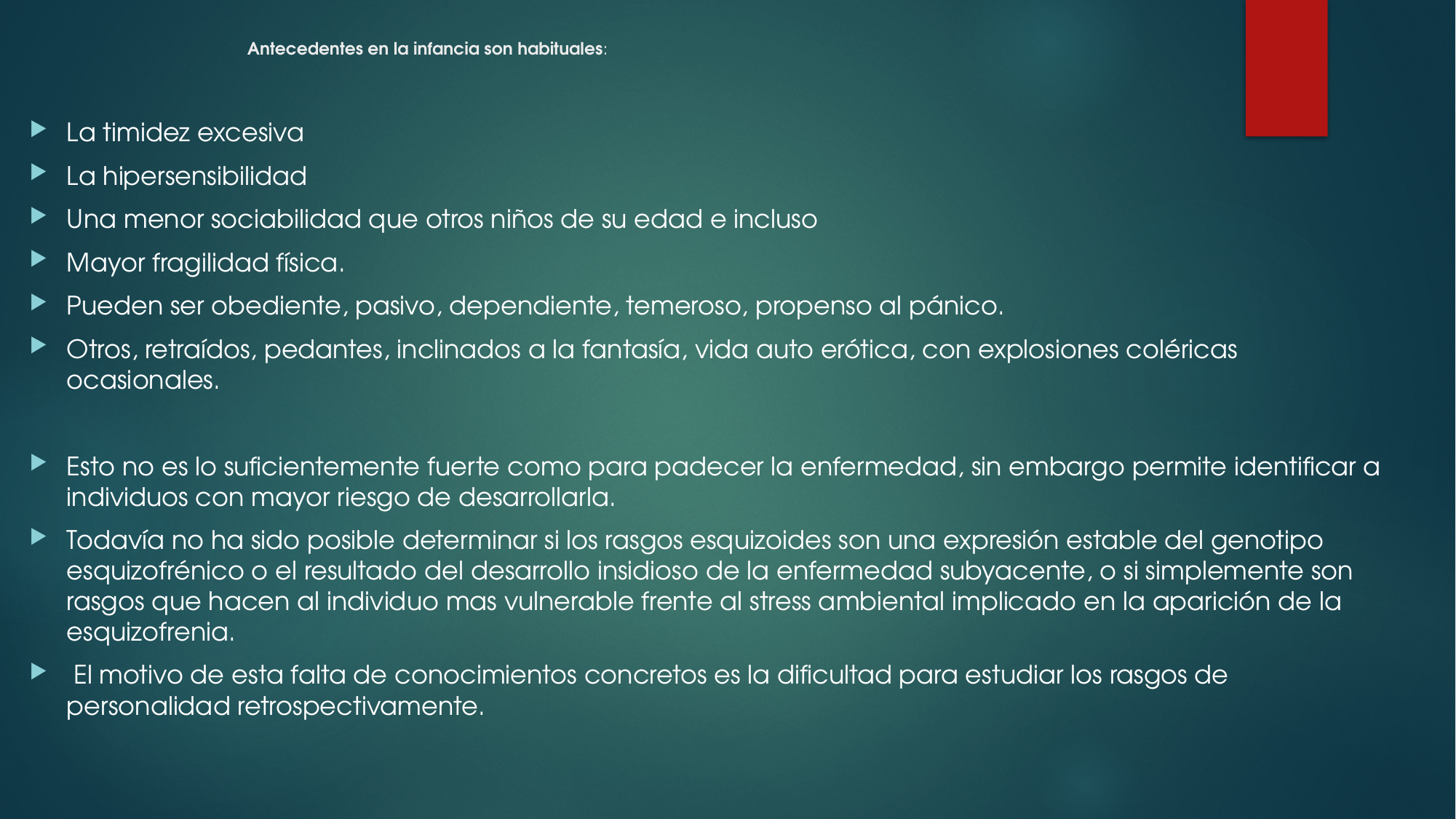

# Antecedentes en la infancia son habituales:
La timidez excesiva
La hipersensibilidad
Una menor sociabilidad que otros niños de su edad e incluso
Mayor fragilidad física.
Pueden ser obediente, pasivo, dependiente, temeroso, propenso al pánico.
Otros, retraídos, pedantes, inclinados a la fantasía, vida auto erótica, con explosiones coléricas  ocasionales.

Esto no es lo suficientemente fuerte como para padecer la enfermedad, sin embargo permite identificar a individuos con mayor riesgo de desarrollarla.
Todavía no ha sido posible determinar si los rasgos esquizoides son una expresión estable del genotipo esquizofrénico o el resultado del desarrollo insidioso de la enfermedad subyacente, o si simplemente son rasgos que hacen al individuo mas vulnerable frente al stress ambiental implicado en la aparición de la esquizofrenia.
 El motivo de esta falta de conocimientos concretos es la dificultad para estudiar los rasgos de personalidad retrospectivamente.